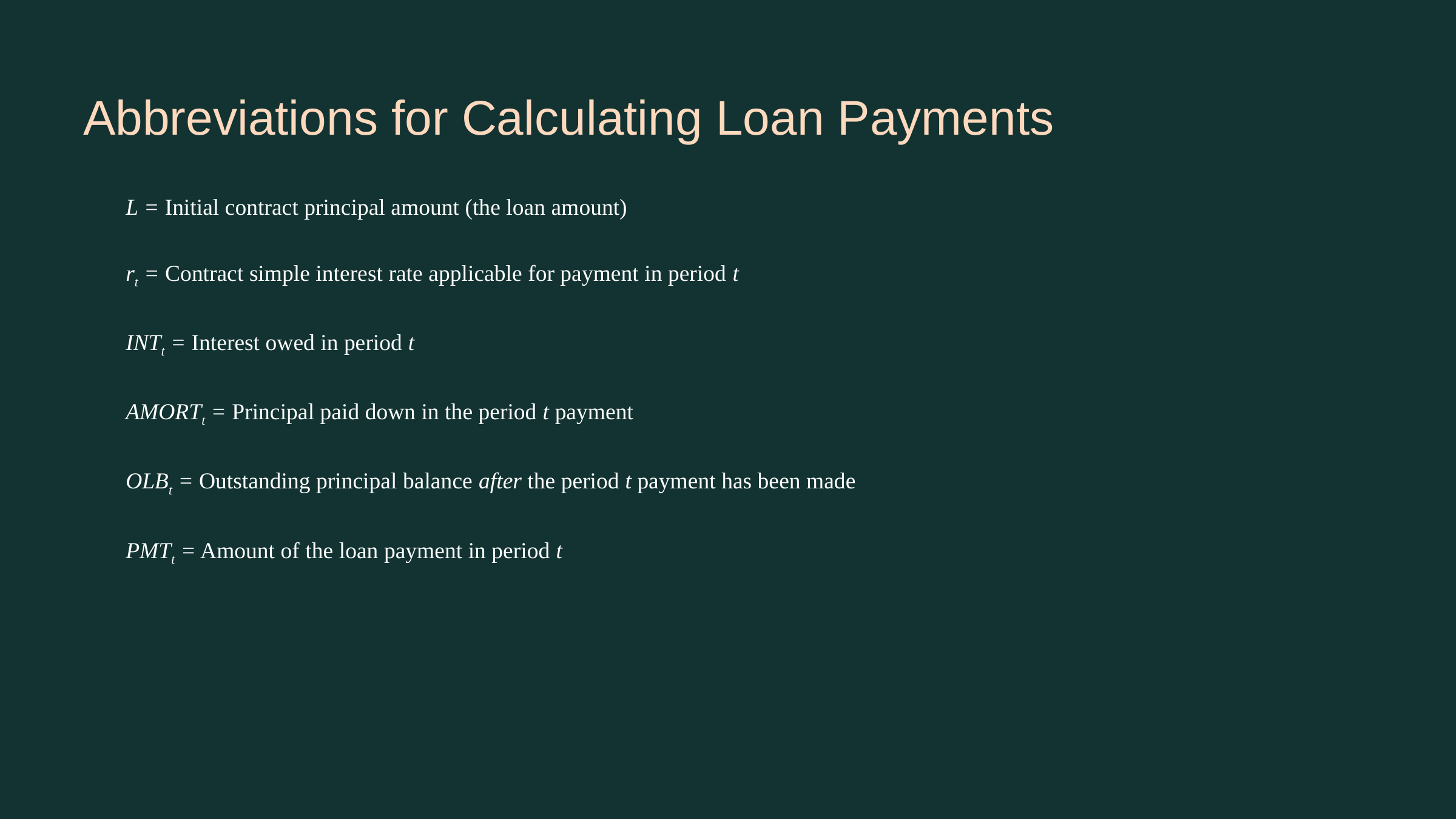

Abbreviations for Calculating Loan Payments
L = Initial contract principal amount (the loan amount)
rt = Contract simple interest rate applicable for payment in period t
INTt = Interest owed in period t
AMORTt = Principal paid down in the period t payment
OLBt = Outstanding principal balance after the period t payment has been made
PMTt = Amount of the loan payment in period t